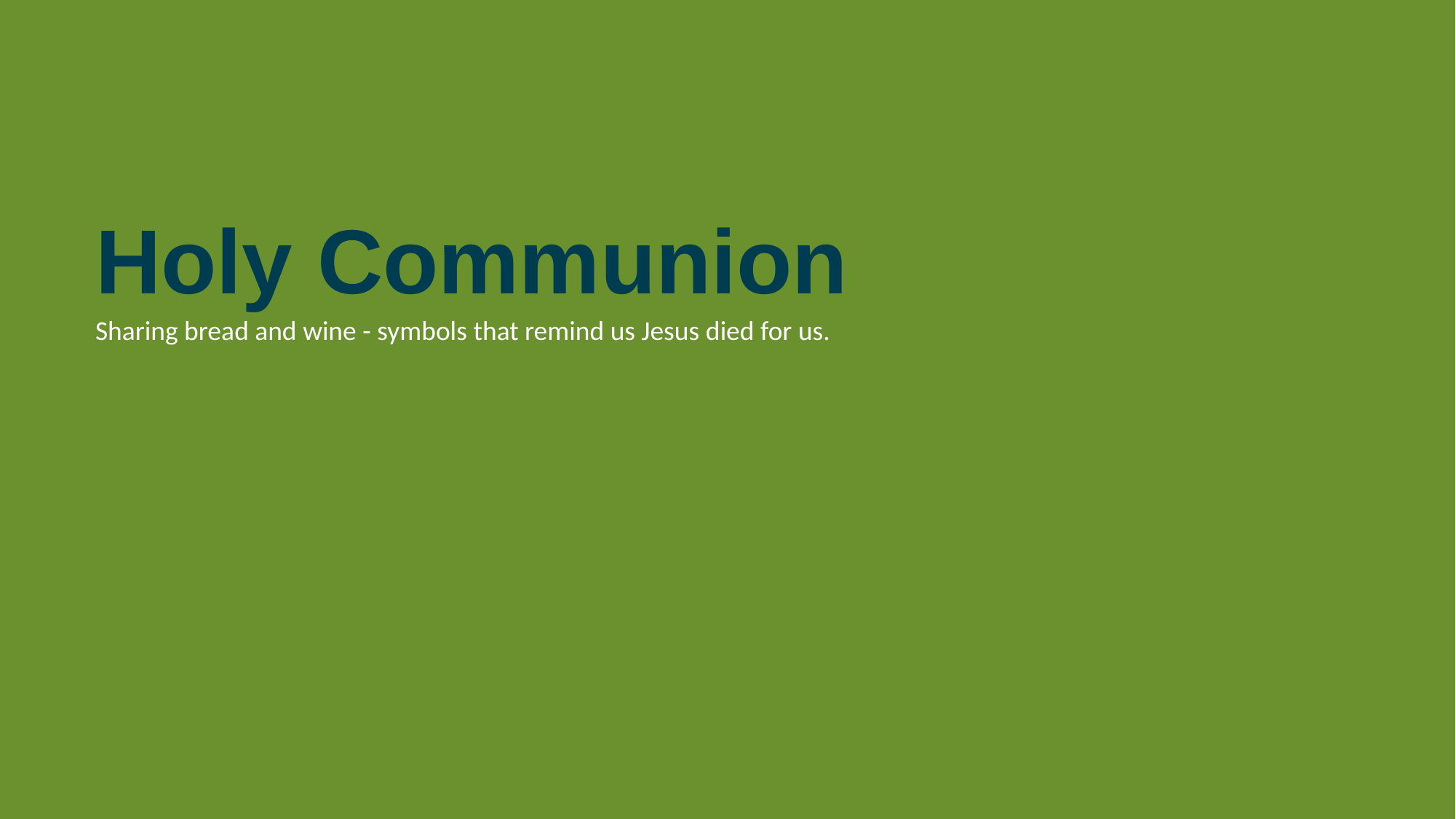

Holy Communion
Sharing bread and wine - symbols that remind us Jesus died for us.